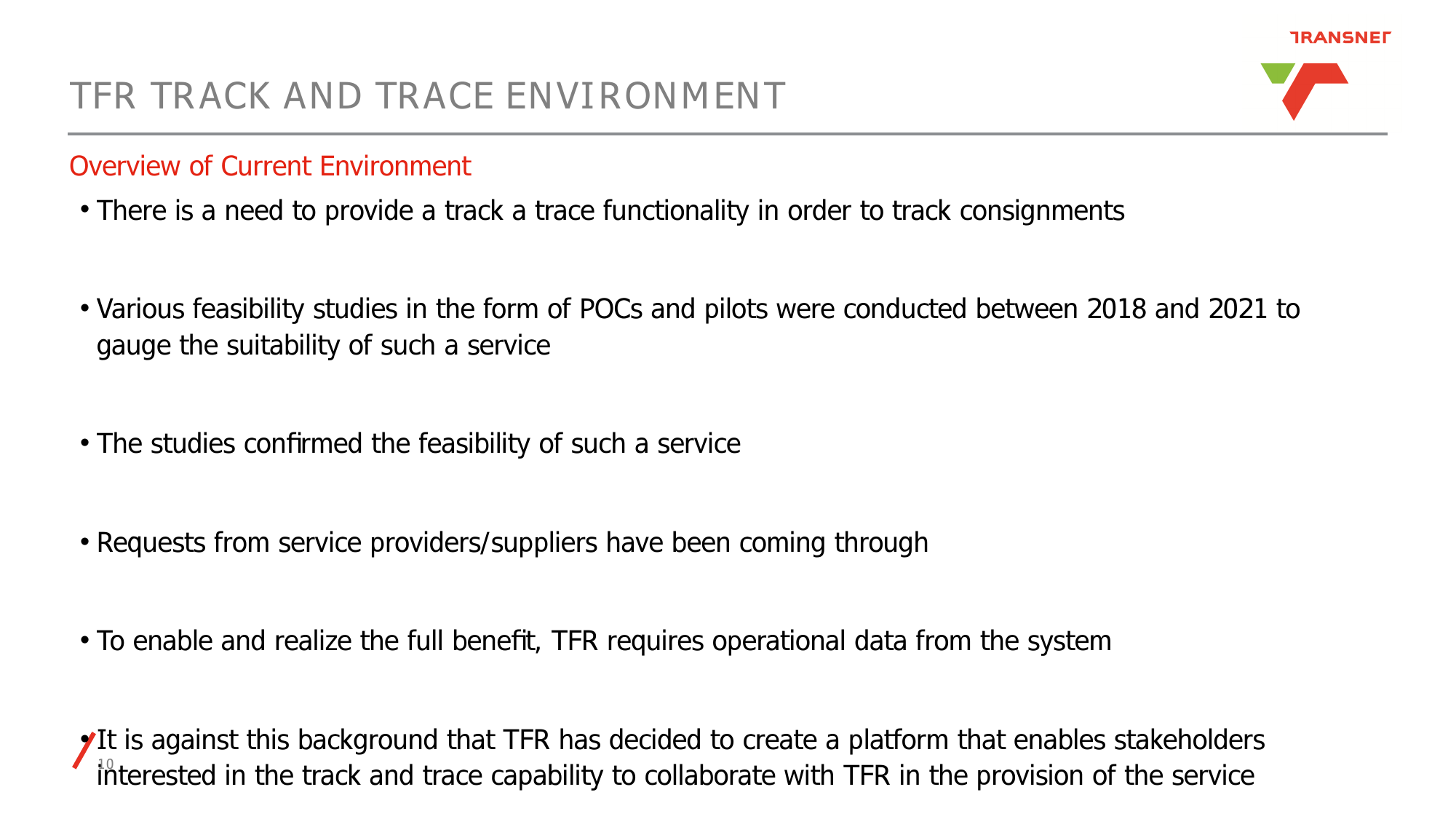

TFR TRACK AND TRACE ENVIRONMENT
Overview of Current Environment
There is a need to provide a track a trace functionality in order to track consignments

Various feasibility studies in the form of POCs and pilots were conducted between 2018 and 2021 to gauge the suitability of such a service

The studies confirmed the feasibility of such a service

Requests from service providers/suppliers have been coming through

To enable and realize the full benefit, TFR requires operational data from the system

It is against this background that TFR has decided to create a platform that enables stakeholders interested in the track and trace capability to collaborate with TFR in the provision of the service